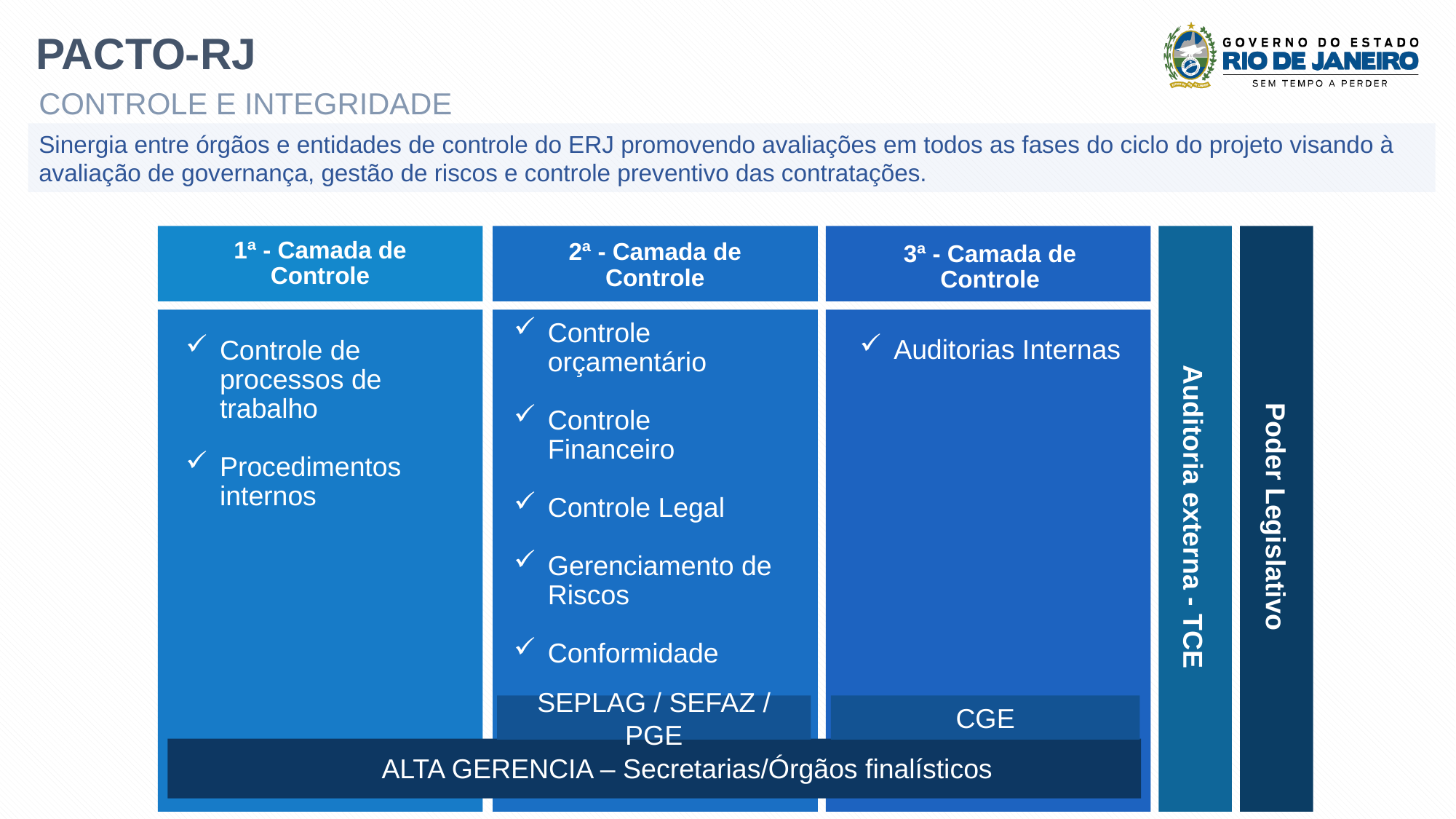

CONTROLE E INTEGRIDADE
Sinergia entre órgãos e entidades de controle do ERJ promovendo avaliações em todos as fases do ciclo do projeto visando à avaliação de governança, gestão de riscos e controle preventivo das contratações.

1ª - Camada de Controle
2ª - Camada de Controle
3ª - Camada de Controle

Controle orçamentário

Controle Financeiro

Controle Legal

Gerenciamento de Riscos

Conformidade
Controle de processos de trabalho

Procedimentos internos
Auditorias Internas
Auditoria externa - TCE
Poder Legislativo
SEPLAG / SEFAZ / PGE
CGE

ALTA GERENCIA – Secretarias/Órgãos finalísticos